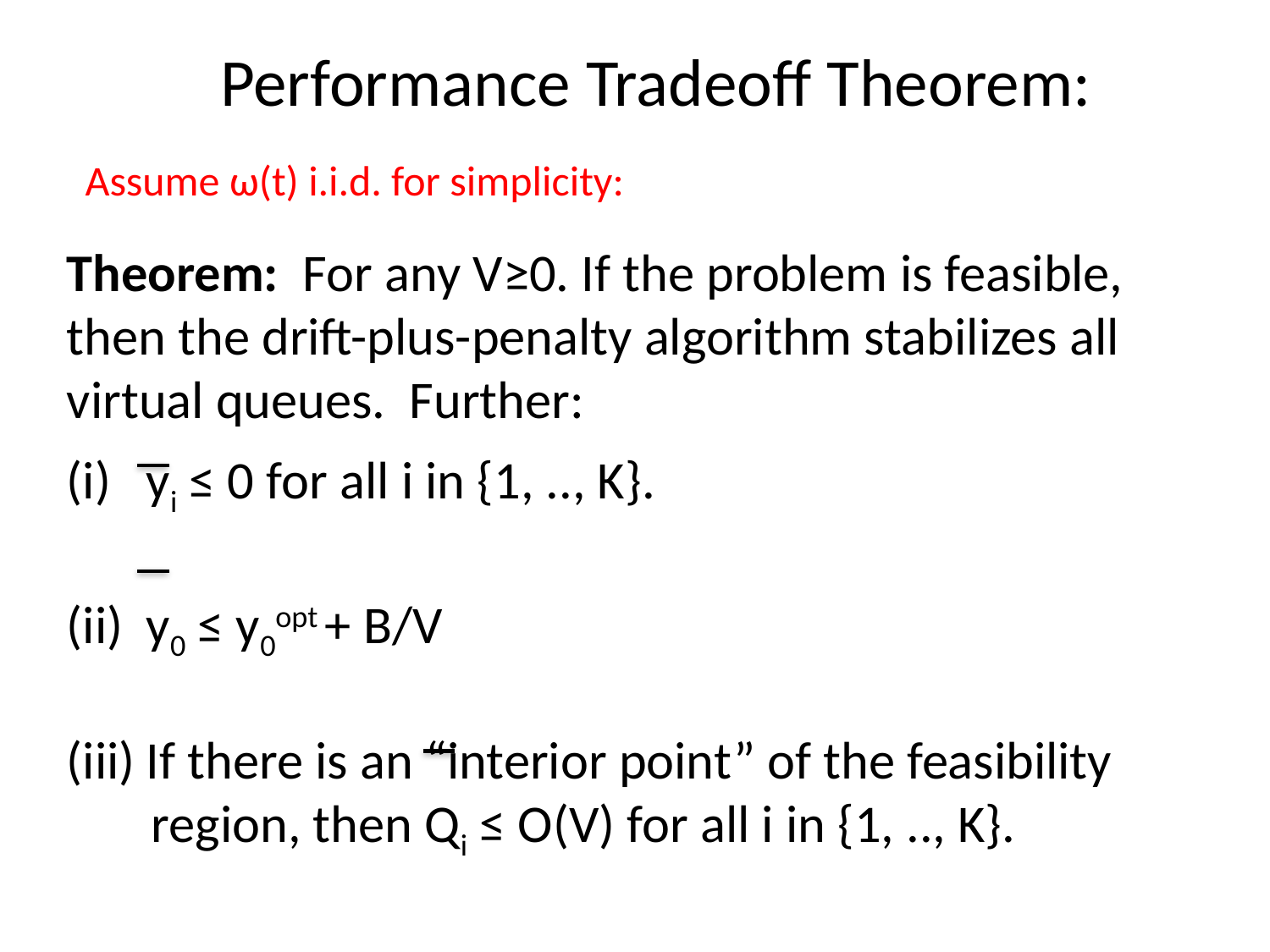

# Performance Tradeoff Theorem:
Assume ω(t) i.i.d. for simplicity:
Theorem:  For any V≥0. If the problem is feasible,
then the drift-plus-penalty algorithm stabilizes all
virtual queues.  Further:

yi ≤ 0 for all i in {1, .., K}.

y0 ≤ y0opt + B/V

If there is an “interior point” of the feasibility
       region, then Qi ≤ O(V) for all i in {1, .., K}.